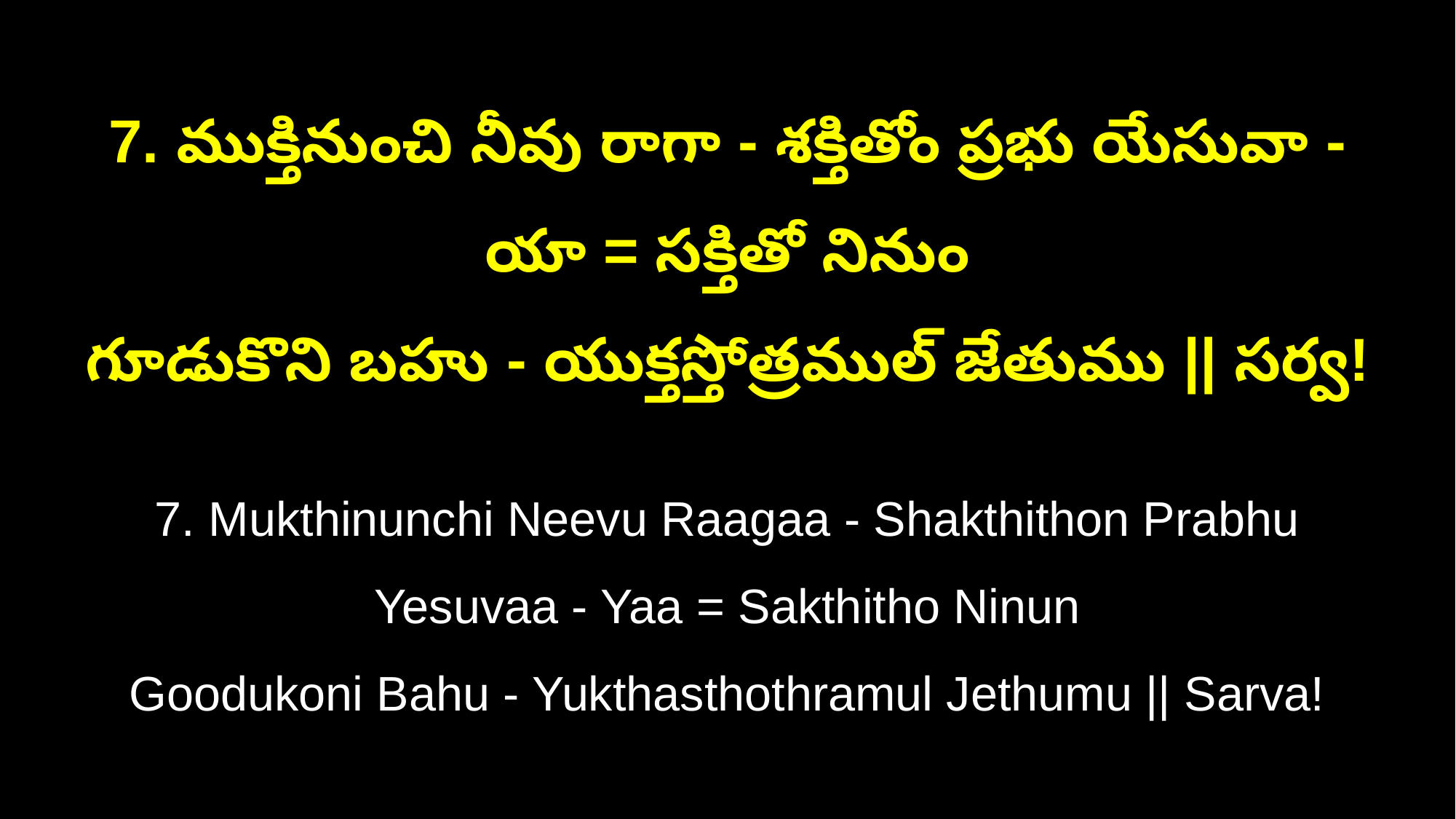

7. ముక్తినుంచి నీవు రాగా - శక్తితోం ప్రభు యేసువా - యా = సక్తితో నినుం
గూడుకొని బహు - యుక్తస్తోత్రముల్‌ జేతుము || సర్వ!
7. Mukthinunchi Neevu Raagaa - Shakthithon Prabhu Yesuvaa - Yaa = Sakthitho Ninun
Goodukoni Bahu - Yukthasthothramul Jethumu || Sarva!